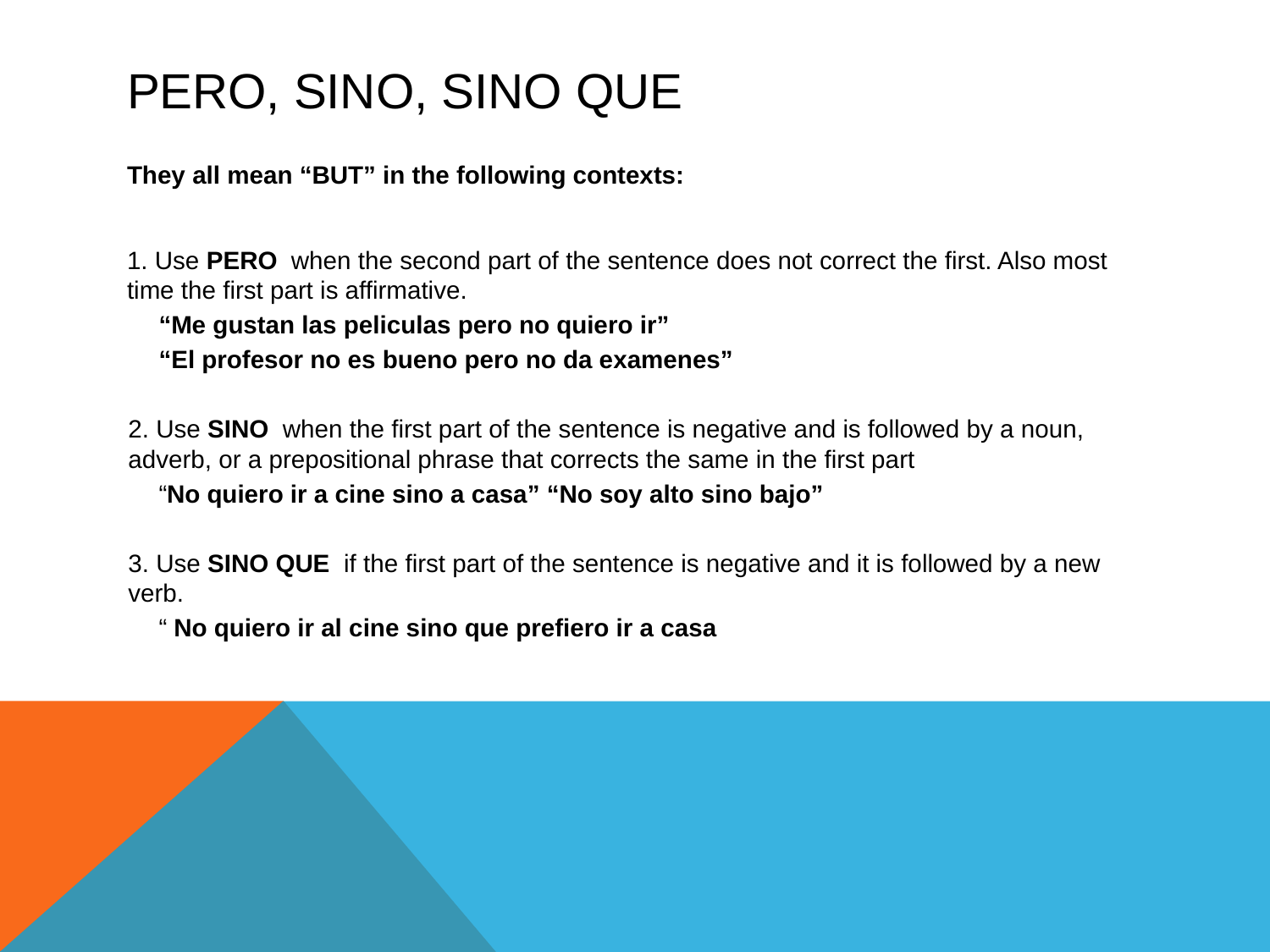

# PERO, SINO, SINO QUE
They all mean “BUT” in the following contexts:

1. Use PERO  when the second part of the sentence does not correct the first. Also most time the first part is affirmative.
	“Me gustan las peliculas pero no quiero ir”
	“El profesor no es bueno pero no da examenes”

2. Use SINO  when the first part of the sentence is negative and is followed by a noun, adverb, or a prepositional phrase that corrects the same in the first part
	“No quiero ir a cine sino a casa” “No soy alto sino bajo”

3. Use SINO QUE  if the first part of the sentence is negative and it is followed by a new verb.
	“ No quiero ir al cine sino que prefiero ir a casa